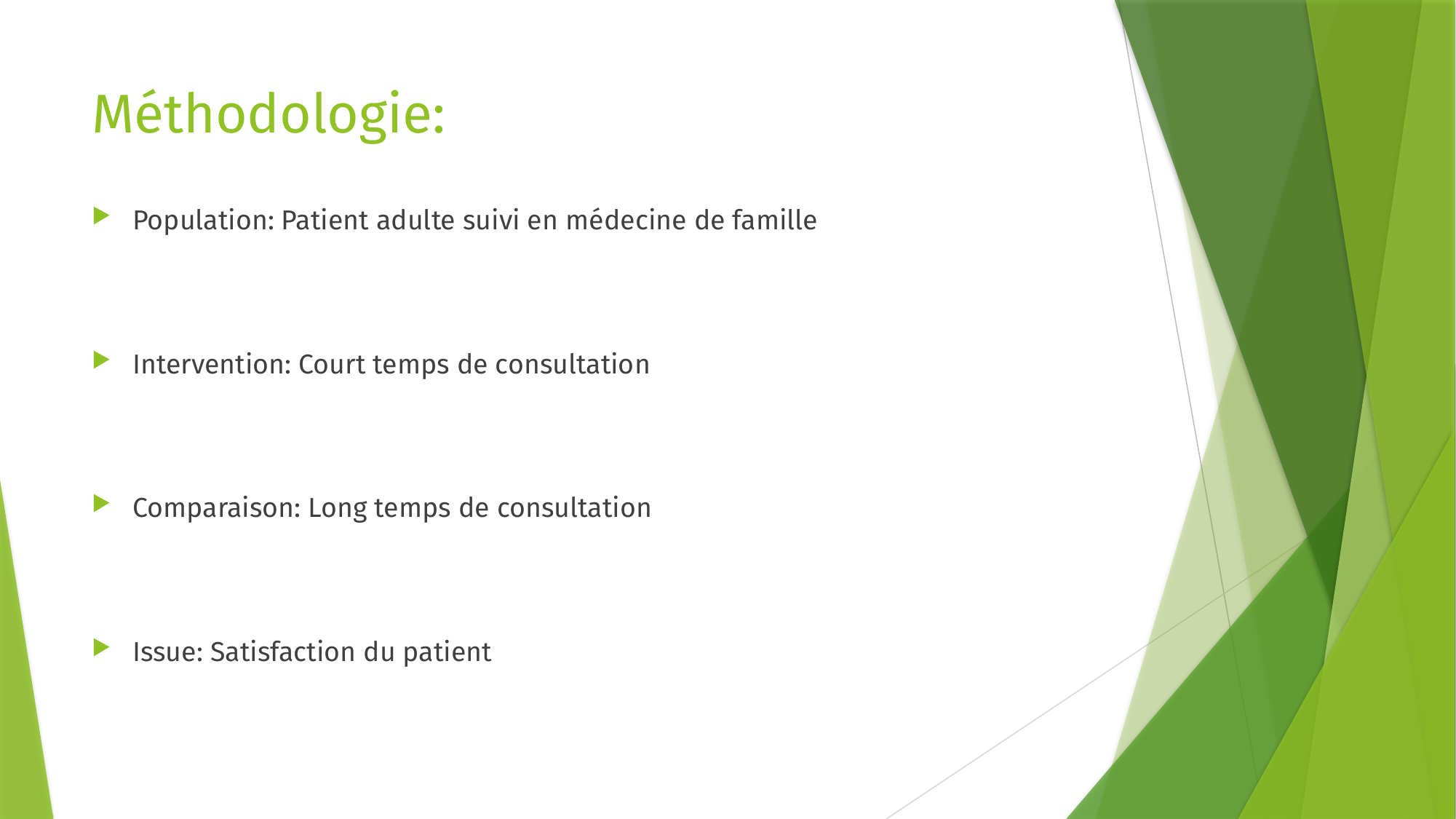

# Méthodologie:
Population: Patient adulte suivi en médecine de famille

Intervention: Court temps de consultation

Comparaison: Long temps de consultation

Issue: Satisfaction du patient